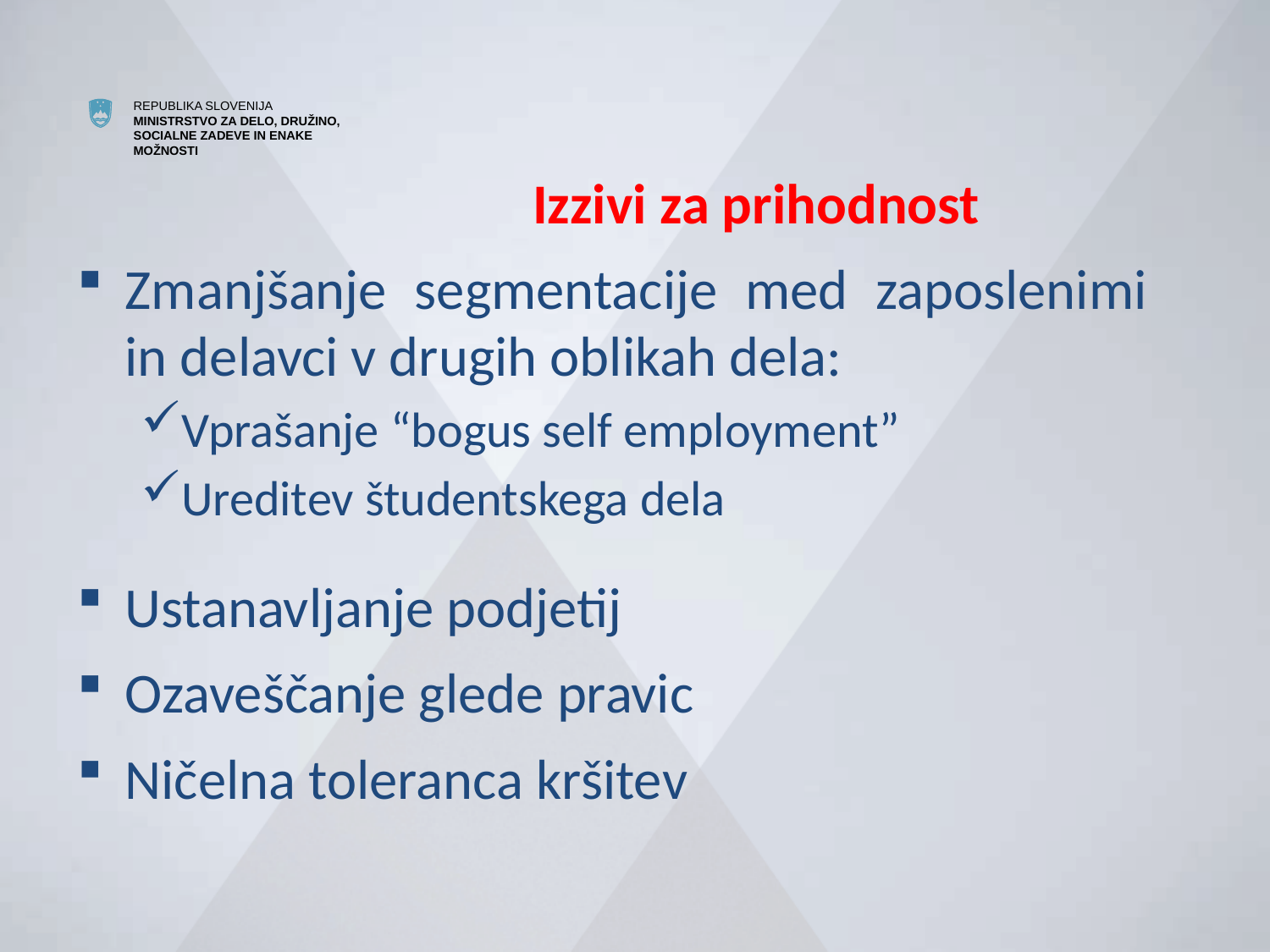

# Izzivi za prihodnost
Zmanjšanje segmentacije med zaposlenimi in delavci v drugih oblikah dela:
Vprašanje “bogus self employment”
Ureditev študentskega dela
Ustanavljanje podjetij
Ozaveščanje glede pravic
Ničelna toleranca kršitev